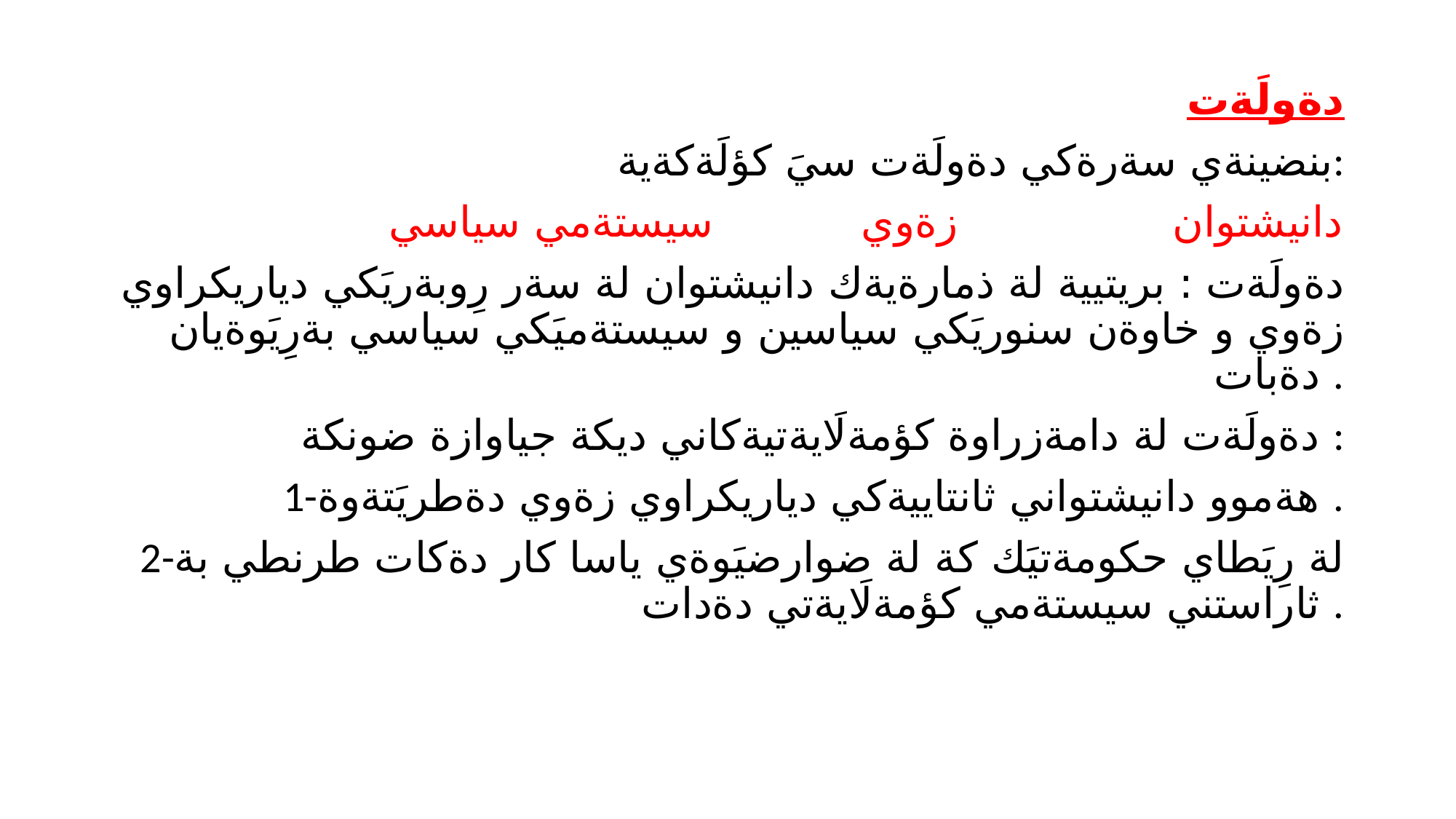

دةولَةت
بنضينةي سةرةكي دةولَةت سيَ كؤلَةكةية:
دانيشتوان                زةوي           سيستةمي سياسي
دةولَةت : بريتيية لة ذمارةيةك دانيشتوان لة سةر رِوبةريَكي دياريكراوي زةوي و خاوةن سنوريَكي سياسين و سيستةميَكي سياسي بةرِيَوةيان دةبات .
دةولَةت لة دامةزراوة كؤمةلَايةتيةكاني ديكة جياوازة ضونكة :
1-هةموو دانيشتواني ثانتاييةكي دياريكراوي زةوي دةطريَتةوة .
2-لة رِيَطاي حكومةتيَك كة لة ضوارضيَوةي ياسا كار دةكات طرنطي بة ثاراستني سيستةمي كؤمةلَايةتي دةدات .